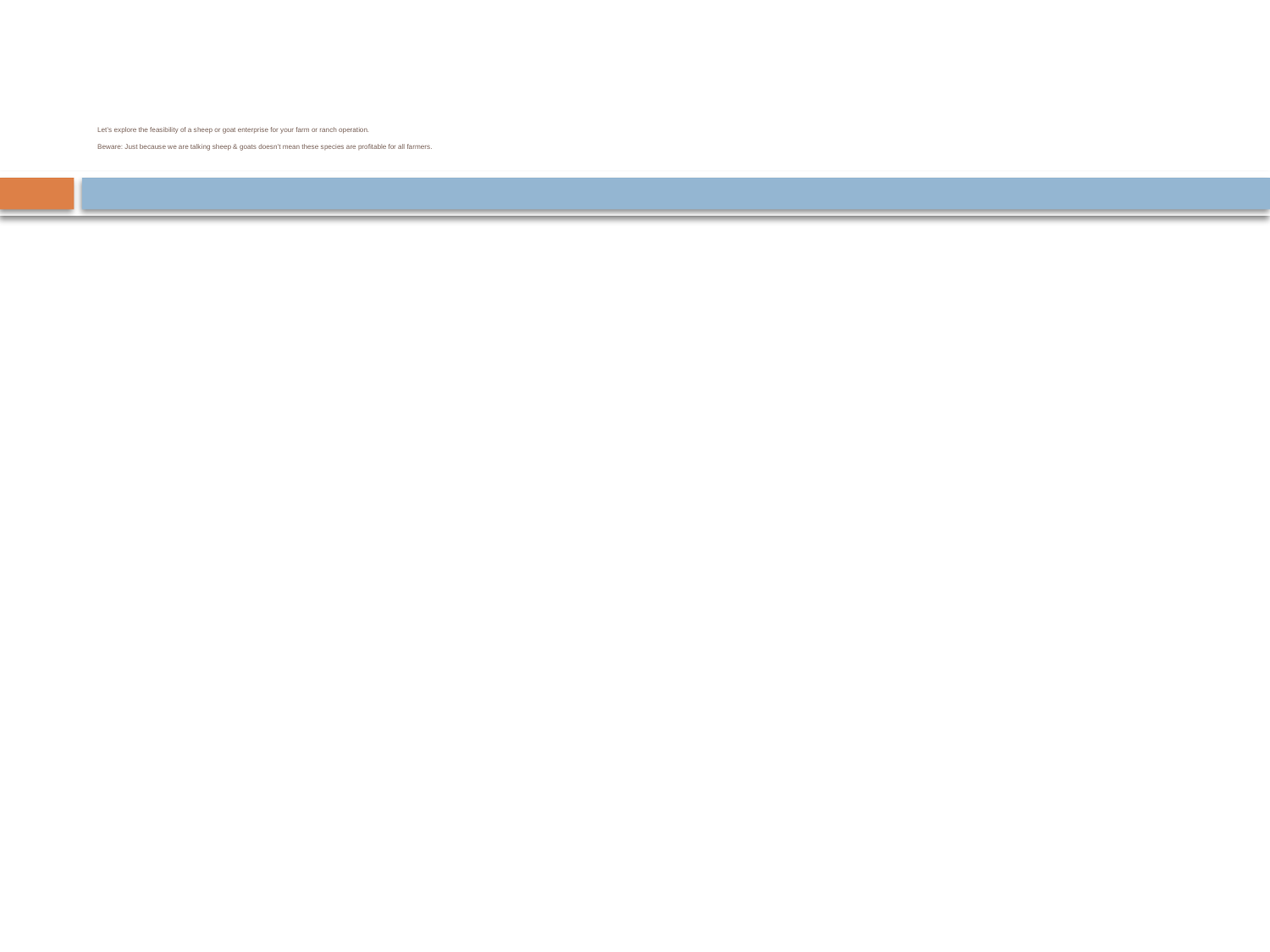

# Let’s explore the feasibility of a sheep or goat enterprise for your farm or ranch operation. Beware: Just because we are talking sheep & goats doesn’t mean these species are profitable for all farmers.